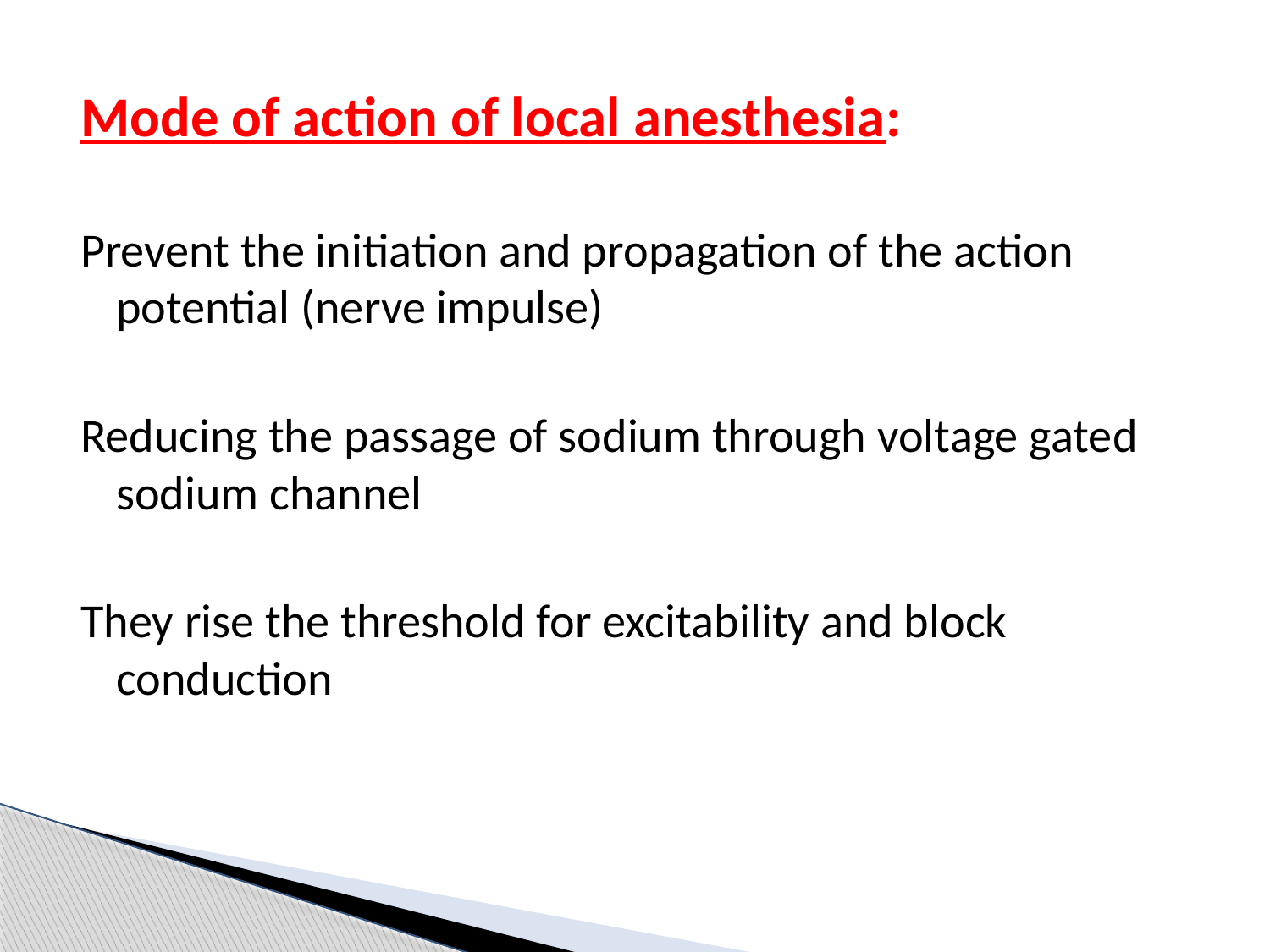

Mode of action of local anesthesia:

Prevent the initiation and propagation of the action potential (nerve impulse)

Reducing the passage of sodium through voltage gated sodium channel

They rise the threshold for excitability and block conduction